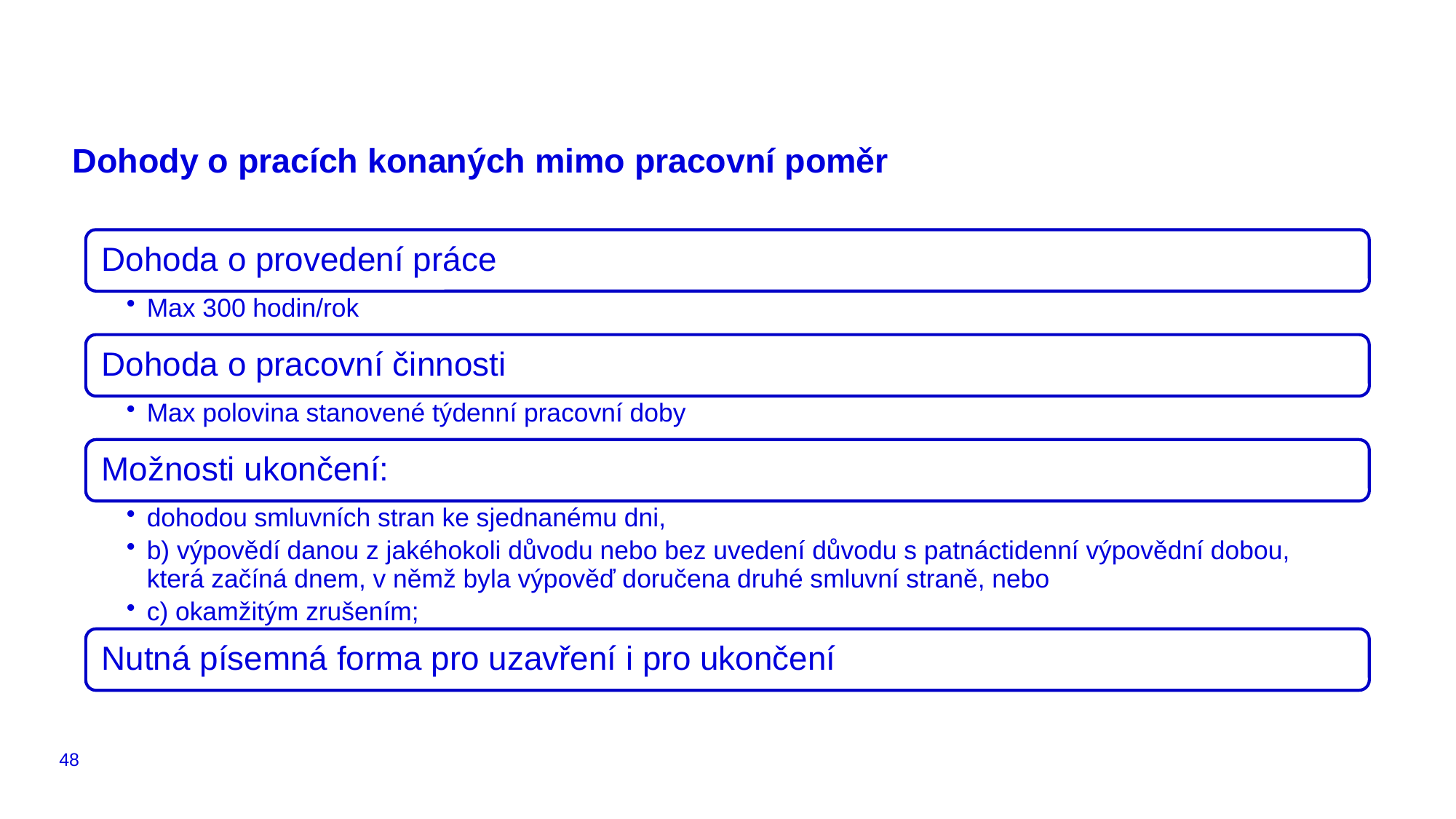

# Dohody o pracích konaných mimo pracovní poměr
Dohoda o provedení práce
Max 300 hodin/rok
Dohoda o pracovní činnosti
Max polovina stanovené týdenní pracovní doby
Možnosti ukončení:
dohodou smluvních stran ke sjednanému dni,
b) výpovědí danou z jakéhokoli důvodu nebo bez uvedení důvodu s patnáctidenní výpovědní dobou, která začíná dnem, v němž byla výpověď doručena druhé smluvní straně, nebo
c) okamžitým zrušením;
Nutná písemná forma pro uzavření i pro ukončení
48